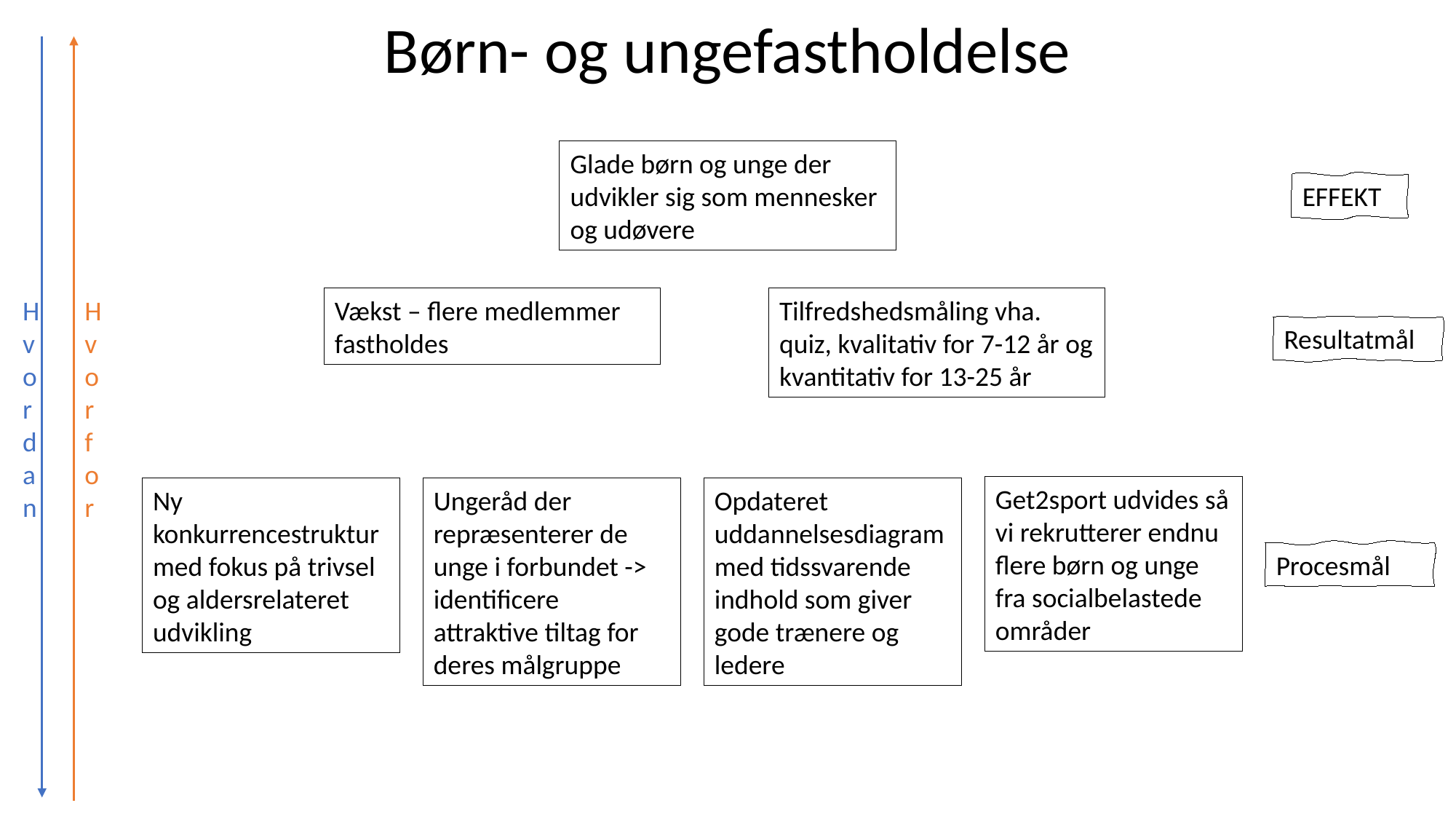

# Børn- og ungefastholdelse
Glade børn og unge der udvikler sig som mennesker og udøvere
EFFEKT
Hvor
for
Vækst – flere medlemmer fastholdes
Tilfredshedsmåling vha. quiz, kvalitativ for 7-12 år og kvantitativ for 13-25 år
Hvordan
Resultatmål
Get2sport udvides så vi rekrutterer endnu flere børn og unge fra socialbelastede områder
Opdateret uddannelsesdiagram med tidssvarende indhold som giver gode trænere og ledere
Ny konkurrencestruktur med fokus på trivsel og aldersrelateret udvikling
Ungeråd der repræsenterer de unge i forbundet -> identificere attraktive tiltag for deres målgruppe
Procesmål